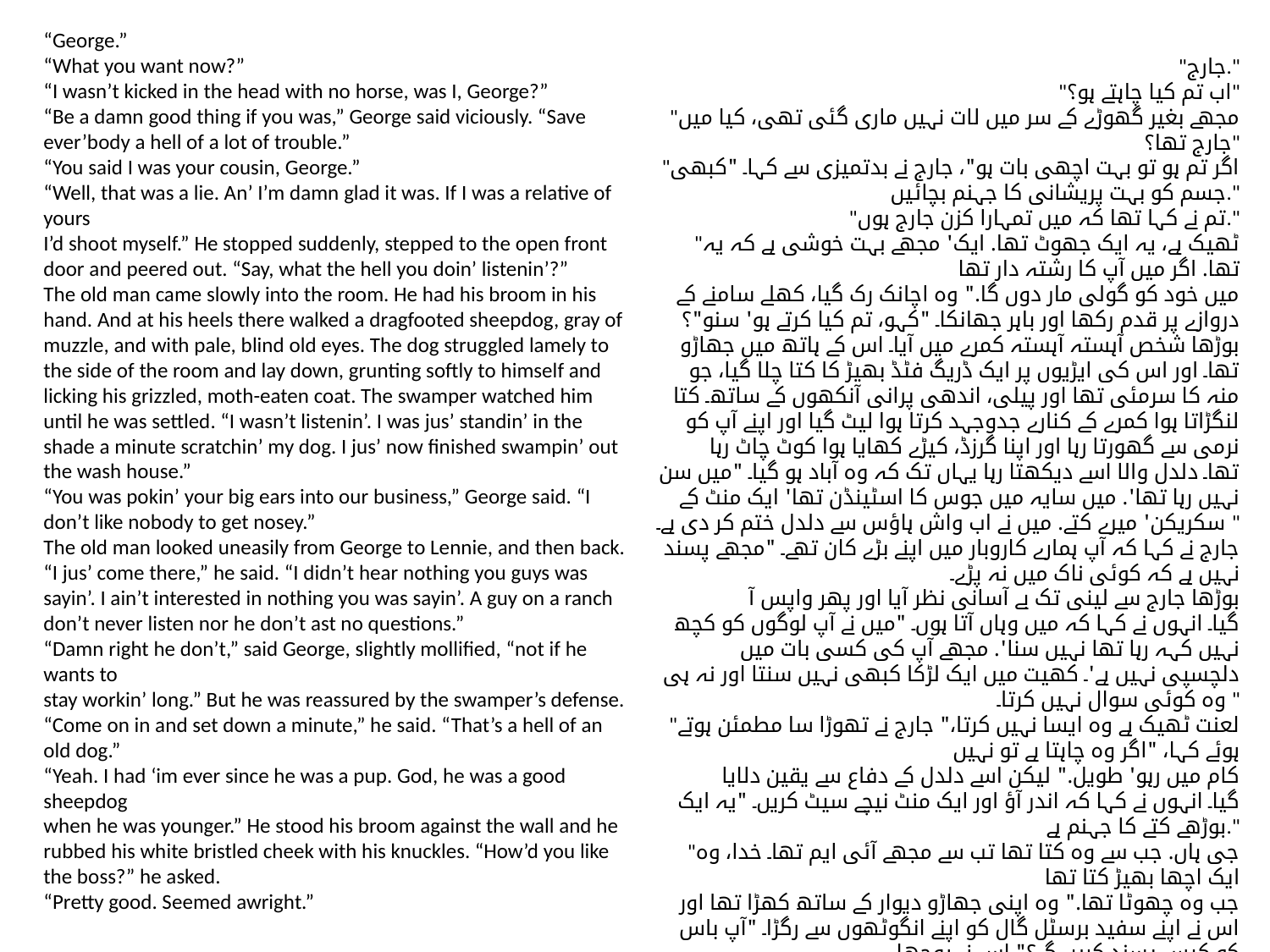

“George.”
“What you want now?”
“I wasn’t kicked in the head with no horse, was I, George?”
“Be a damn good thing if you was,” George said viciously. “Save ever’body a hell of a lot of trouble.”
“You said I was your cousin, George.”
“Well, that was a lie. An’ I’m damn glad it was. If I was a relative of yours
I’d shoot myself.” He stopped suddenly, stepped to the open front door and peered out. “Say, what the hell you doin’ listenin’?”
The old man came slowly into the room. He had his broom in his hand. And at his heels there walked a dragfooted sheepdog, gray of muzzle, and with pale, blind old eyes. The dog struggled lamely to the side of the room and lay down, grunting softly to himself and licking his grizzled, moth-eaten coat. The swamper watched him until he was settled. “I wasn’t listenin’. I was jus’ standin’ in the shade a minute scratchin’ my dog. I jus’ now finished swampin’ out the wash house.”
“You was pokin’ your big ears into our business,” George said. “I don’t like nobody to get nosey.”
The old man looked uneasily from George to Lennie, and then back. “I jus’ come there,” he said. “I didn’t hear nothing you guys was sayin’. I ain’t interested in nothing you was sayin’. A guy on a ranch don’t never listen nor he don’t ast no questions.”
“Damn right he don’t,” said George, slightly mollified, “not if he wants to
stay workin’ long.” But he was reassured by the swamper’s defense. “Come on in and set down a minute,” he said. “That’s a hell of an old dog.”
“Yeah. I had ‘im ever since he was a pup. God, he was a good sheepdog
when he was younger.” He stood his broom against the wall and he rubbed his white bristled cheek with his knuckles. “How’d you like the boss?” he asked.
“Pretty good. Seemed awright.”
"جارج."
"اب تم کیا چاہتے ہو؟"
"مجھے بغیر گھوڑے کے سر میں لات نہیں ماری گئی تھی، کیا میں جارج تھا؟"
"اگر تم ہو تو بہت اچھی بات ہو"، جارج نے بدتمیزی سے کہا۔ "کبھی جسم کو بہت پریشانی کا جہنم بچائیں."
"تم نے کہا تھا کہ میں تمہارا کزن جارج ہوں."
"ٹھیک ہے، یہ ایک جھوٹ تھا. ایک' مجھے بہت خوشی ہے کہ یہ تھا. اگر میں آپ کا رشتہ دار تھا
میں خود کو گولی مار دوں گا." وہ اچانک رک گیا، کھلے سامنے کے دروازے پر قدم رکھا اور باہر جھانکا۔ "کہو، تم کیا کرتے ہو' سنو"؟
بوڑھا شخص آہستہ آہستہ کمرے میں آیا۔ اس کے ہاتھ میں جھاڑو تھا۔ اور اس کی ایڑیوں پر ایک ڈریگ فٹڈ بھیڑ کا کتا چلا گیا، جو منہ کا سرمئی تھا اور پیلی، اندھی پرانی آنکھوں کے ساتھ۔ کتا لنگڑاتا ہوا کمرے کے کنارے جدوجہد کرتا ہوا لیٹ گیا اور اپنے آپ کو نرمی سے گھورتا رہا اور اپنا گرزڈ، کیڑے کھایا ہوا کوٹ چاٹ رہا تھا۔ دلدل والا اسے دیکھتا رہا یہاں تک کہ وہ آباد ہو گیا۔ "میں سن نہیں رہا تھا'. میں سایہ میں جوس کا اسٹینڈن تھا' ایک منٹ کے سکریکن' میرے کتے. میں نے اب واش ہاؤس سے دلدل ختم کر دی ہے۔ "
جارج نے کہا کہ آپ ہمارے کاروبار میں اپنے بڑے کان تھے۔ "مجھے پسند نہیں ہے کہ کوئی ناک میں نہ پڑے۔
بوڑھا جارج سے لینی تک بے آسانی نظر آیا اور پھر واپس آ گیا۔ انہوں نے کہا کہ میں وہاں آتا ہوں۔ "میں نے آپ لوگوں کو کچھ نہیں کہہ رہا تھا نہیں سنا'. مجھے آپ کی کسی بات میں دلچسپی نہیں ہے'۔ کھیت میں ایک لڑکا کبھی نہیں سنتا اور نہ ہی وہ کوئی سوال نہیں کرتا۔ "
"لعنت ٹھیک ہے وہ ایسا نہیں کرتا،" جارج نے تھوڑا سا مطمئن ہوتے ہوئے کہا، "اگر وہ چاہتا ہے تو نہیں
کام میں رہو' طویل." لیکن اسے دلدل کے دفاع سے یقین دلایا گیا۔ انہوں نے کہا کہ اندر آؤ اور ایک منٹ نیچے سیٹ کریں۔ "یہ ایک بوڑھے کتے کا جہنم ہے."
"جی ہاں. جب سے وہ کتا تھا تب سے مجھے آئی ایم تھا۔ خدا، وہ ایک اچھا بھیڑ کتا تھا
جب وہ چھوٹا تھا." وہ اپنی جھاڑو دیوار کے ساتھ کھڑا تھا اور اس نے اپنے سفید برسٹل گال کو اپنے انگوٹھوں سے رگڑا۔ "آپ باس کو کیسے پسند کریں گے؟" اس نے پوچھا۔
"بہت اچھا. ایک رائٹ لگ رہا تھا."